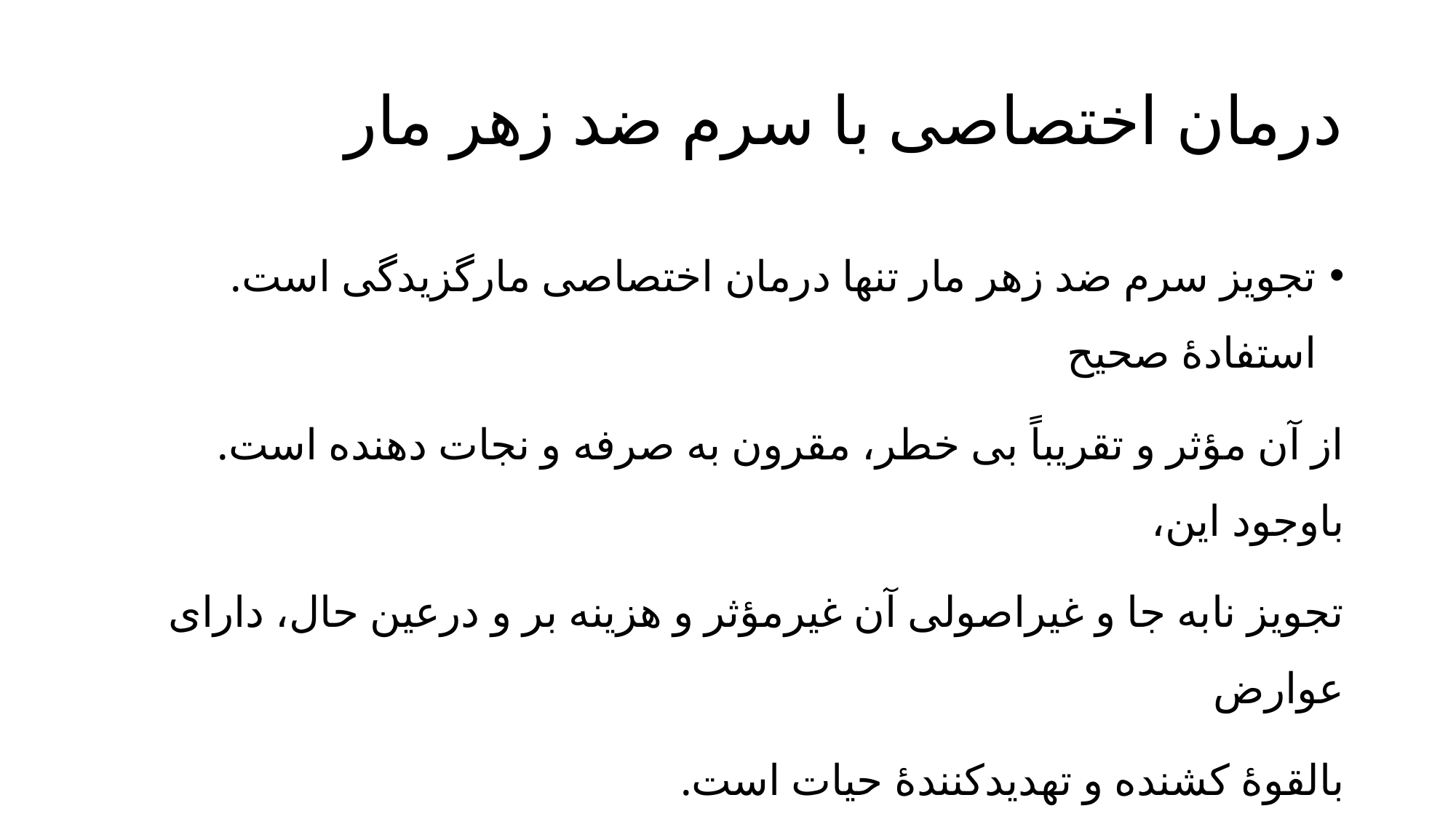

# درمان اختصاصی با سرم ضد زهر مار
تجویز سرم ضد زهر مار تنها درمان اختصاصی مارگزیدگی است. استفادۀ صحیح
از آن مؤثر و تقریباً بی خطر، مقرون به صرفه و نجات دهنده است. باوجود این،
تجویز نابه جا و غیراصولی آن غیرمؤثر و هزینه بر و درعین حال، دارای عوارض
بالقوۀ کشنده و تهدیدکنندۀ حیات است.
عملکرد سرم ضد زهرمار:خنثی سازی سم آزاد موجود در گردش خون است.